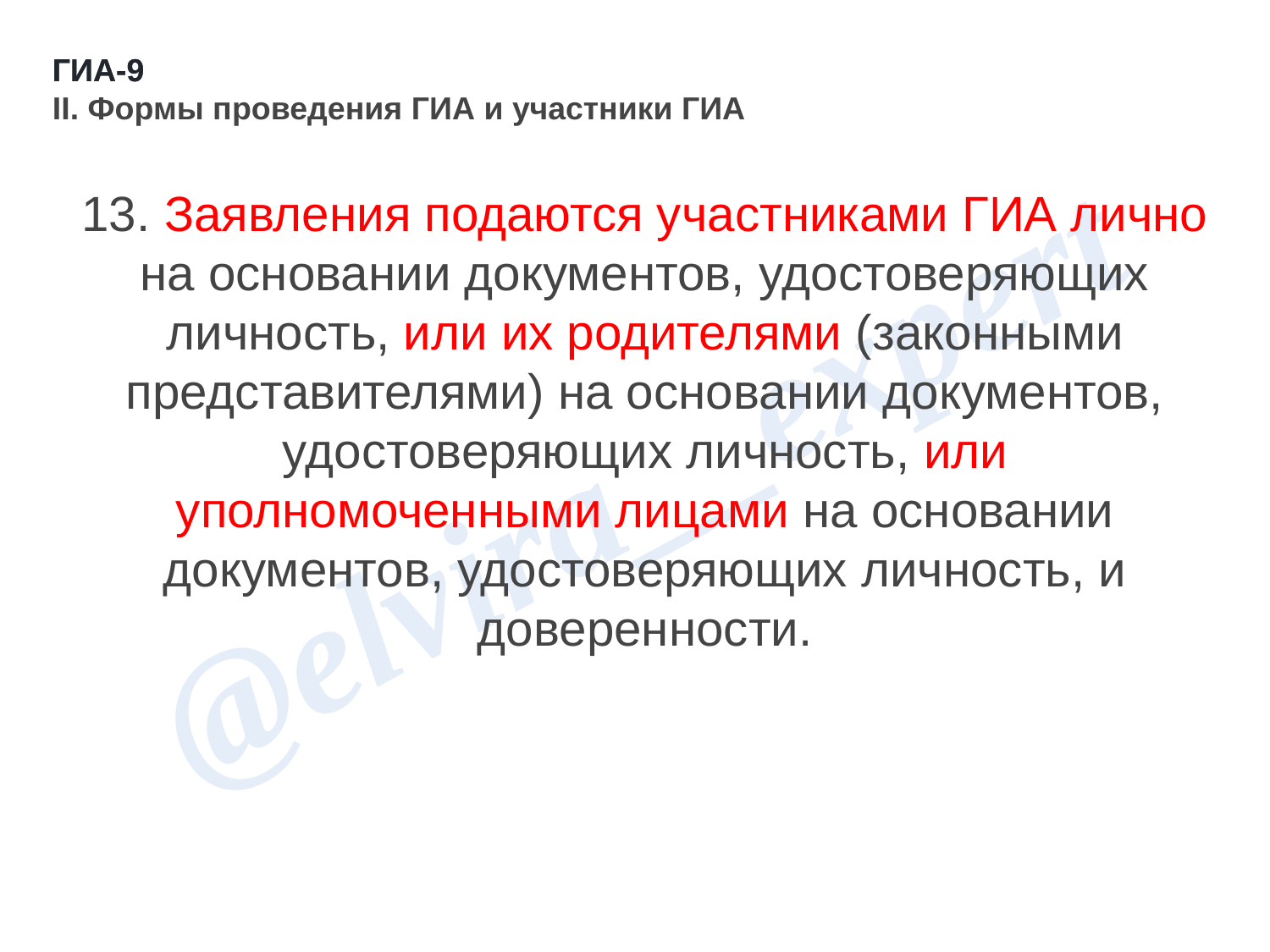

ГИА-9
ГИА-9
II. Формы проведения ГИА и участники ГИА
13. Заявления подаются участниками ГИА лично на основании документов, удостоверяющих личность, или их родителями (законными представителями) на основании документов, удостоверяющих личность, или уполномоченными лицами на основании документов, удостоверяющих личность, и доверенности.